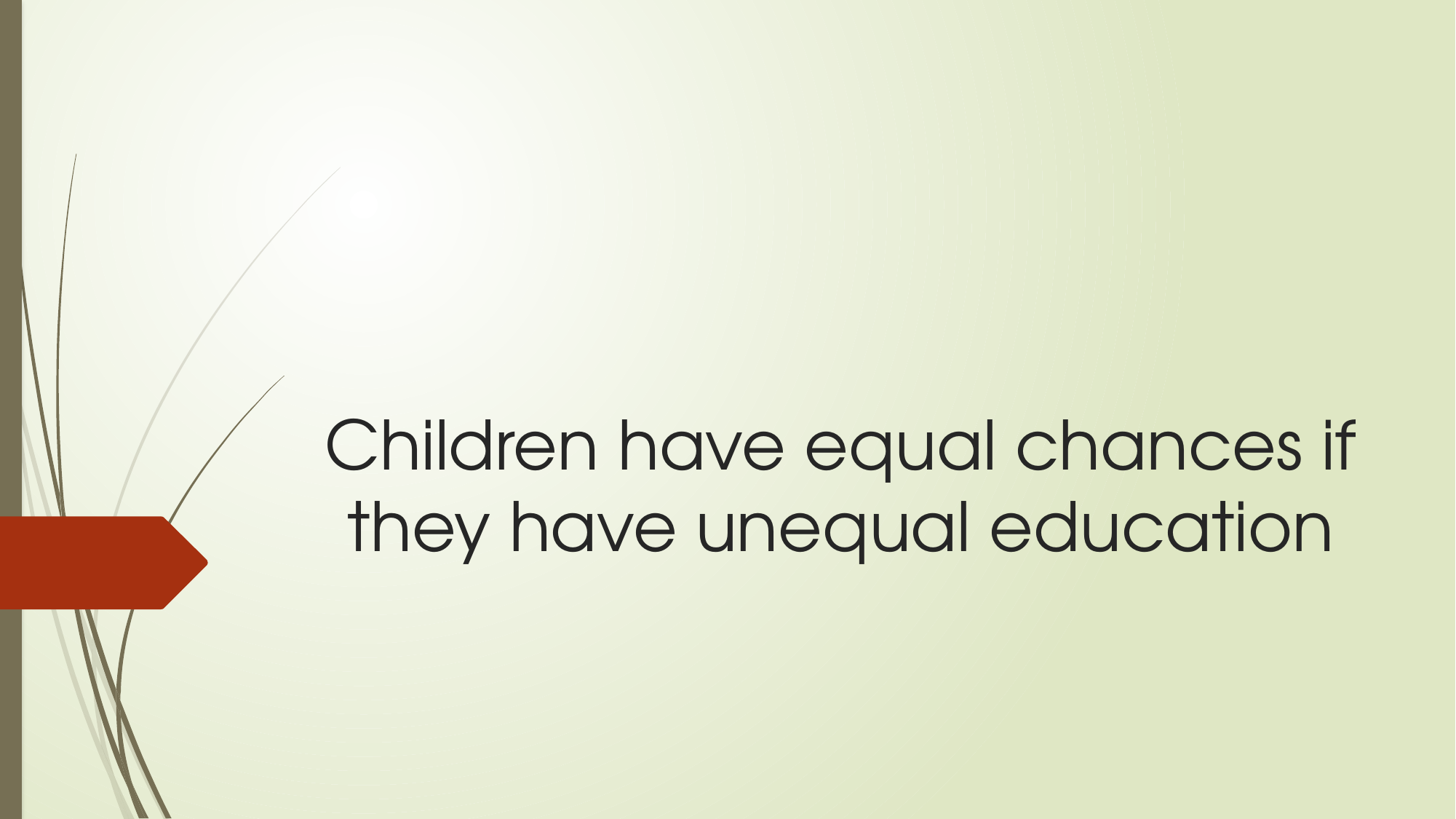

# Children have equal chances if they have unequal education